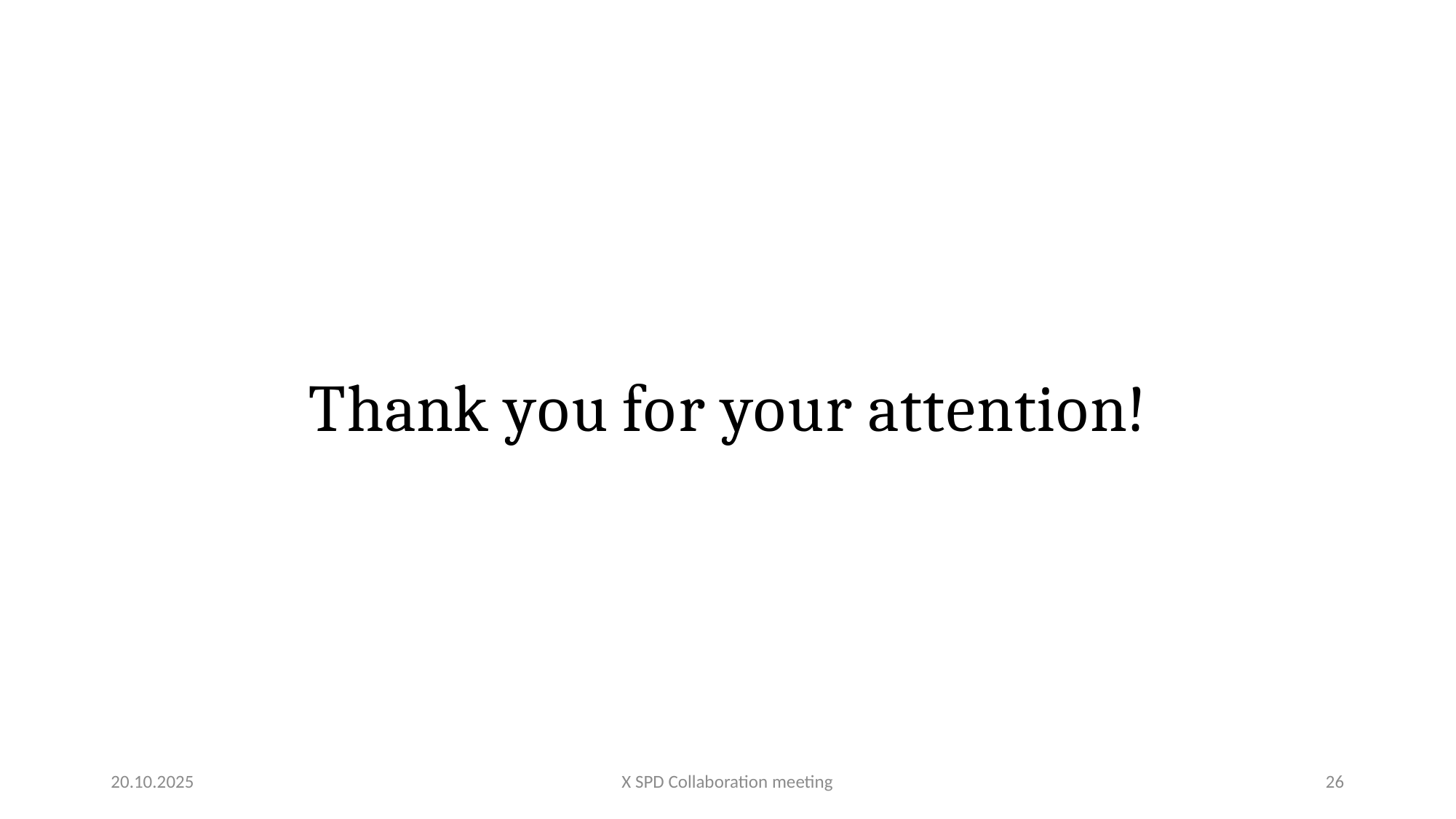

# Thank you for your attention!
20.10.2025
X SPD Collaboration meeting
26